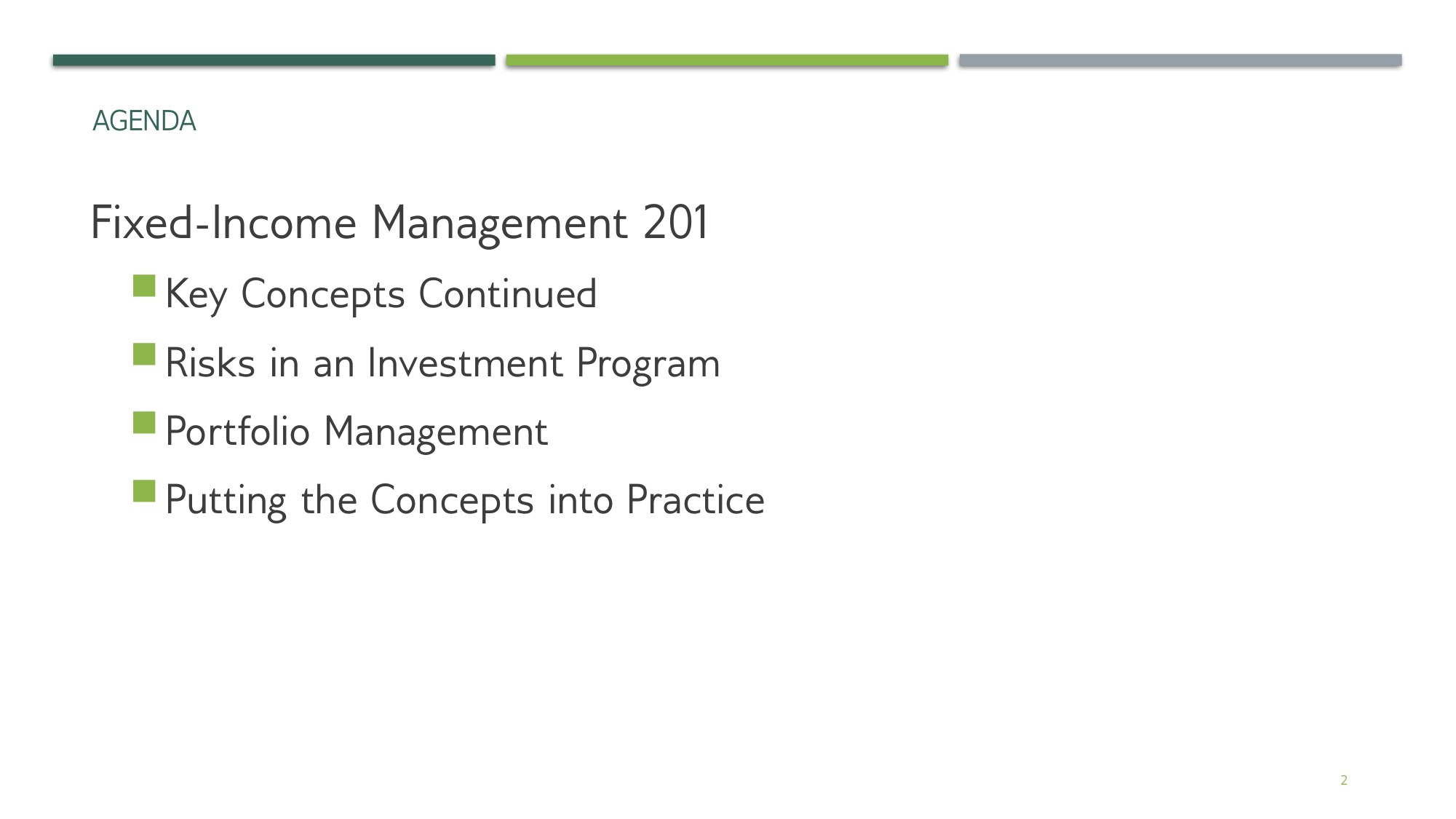

# AGENDA
Fixed-Income Management 201
Key Concepts Continued
Risks in an Investment Program
Portfolio Management
Putting the Concepts into Practice
2